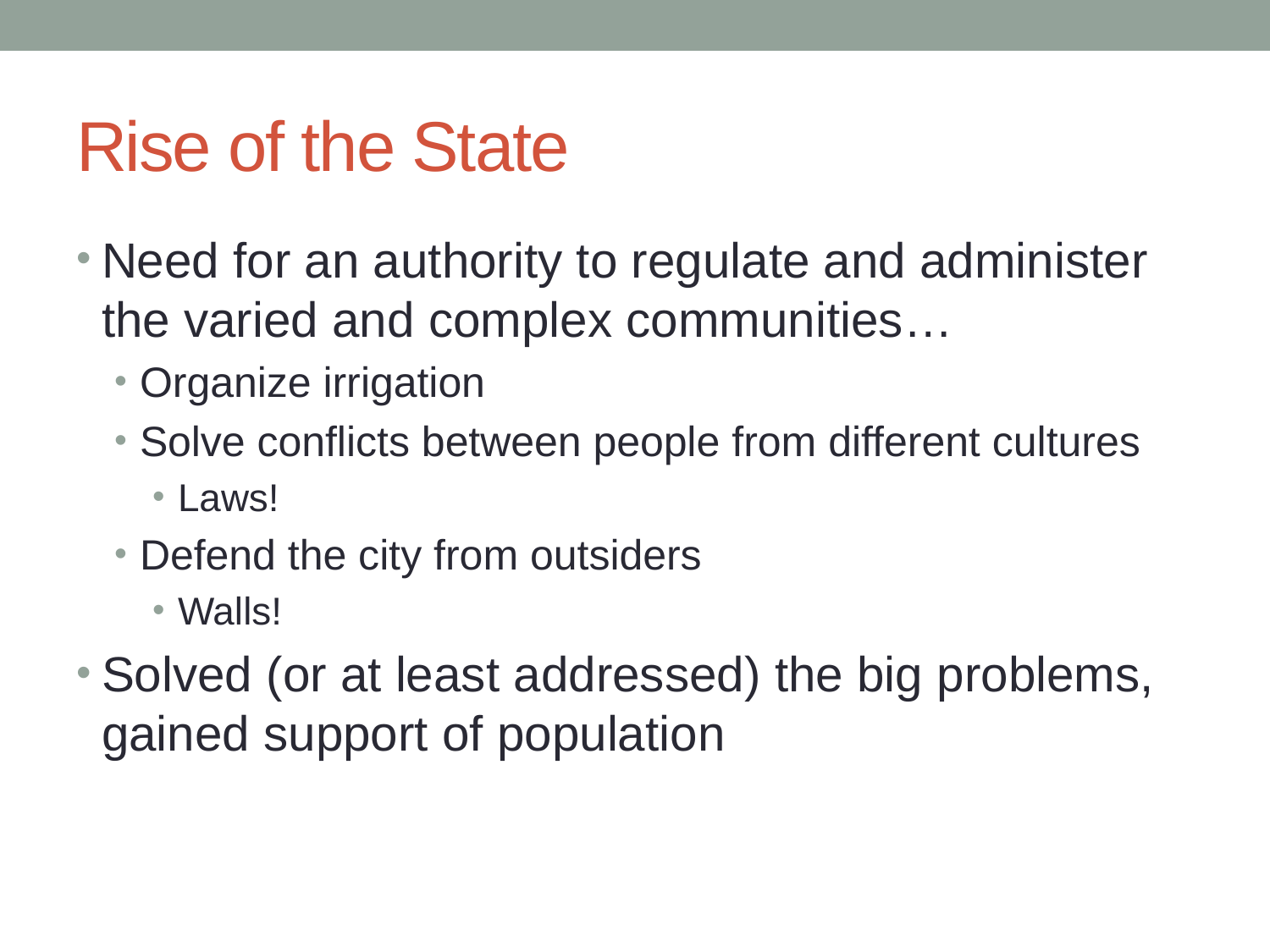

# Rise of the State
Need for an authority to regulate and administer the varied and complex communities…
Organize irrigation
Solve conflicts between people from different cultures
Laws!
Defend the city from outsiders
Walls!
Solved (or at least addressed) the big problems, gained support of population